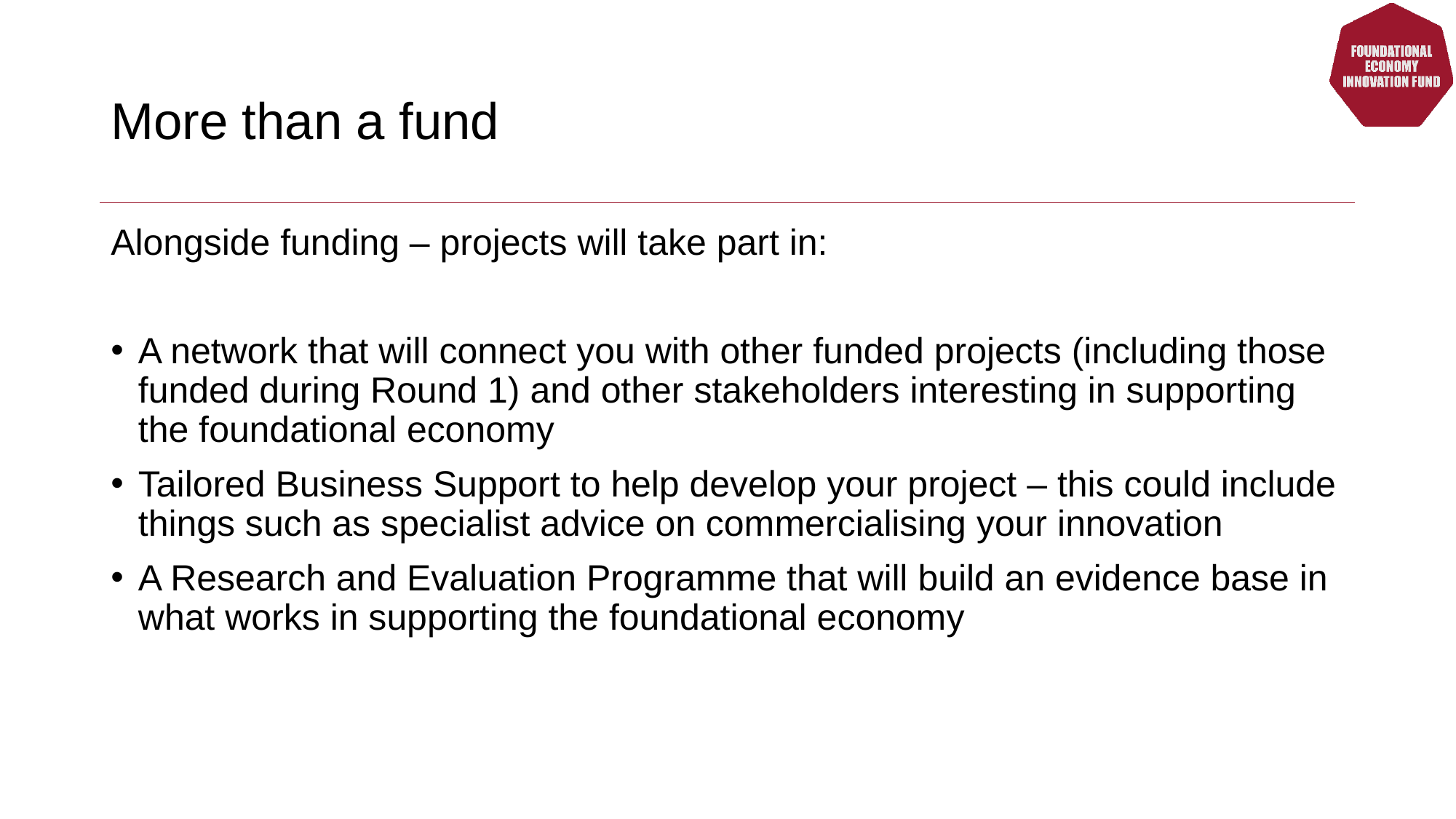

# More than a fund
Alongside funding – projects will take part in:

A network that will connect you with other funded projects (including those funded during Round 1) and other stakeholders interesting in supporting the foundational economy
Tailored Business Support to help develop your project – this could include things such as specialist advice on commercialising your innovation
A Research and Evaluation Programme that will build an evidence base in what works in supporting the foundational economy